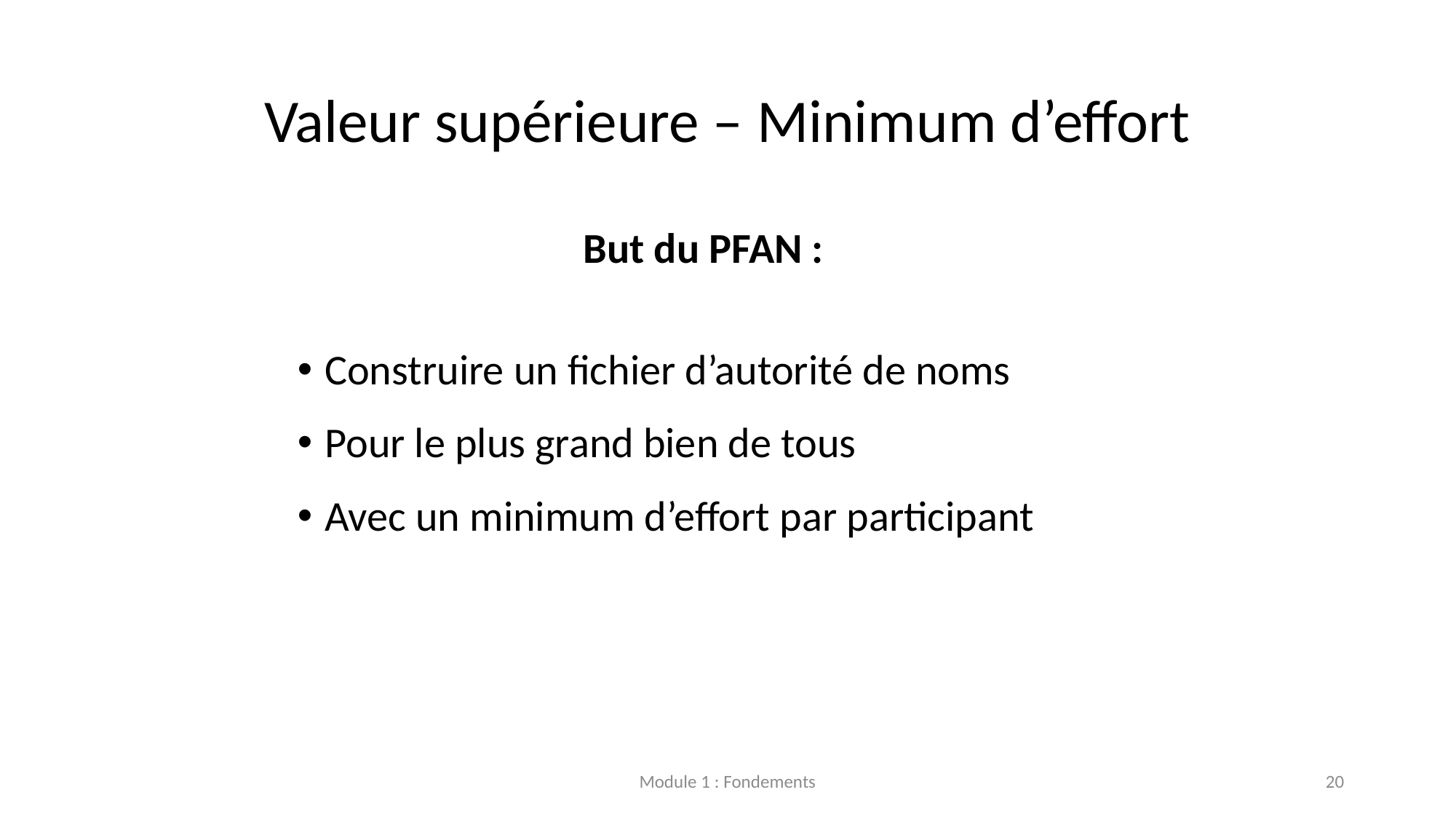

# Valeur supérieure – Minimum d’effort
		       But du PFAN :

Construire un fichier d’autorité de noms
Pour le plus grand bien de tous
Avec un minimum d’effort par participant
Module 1 : Fondements
20